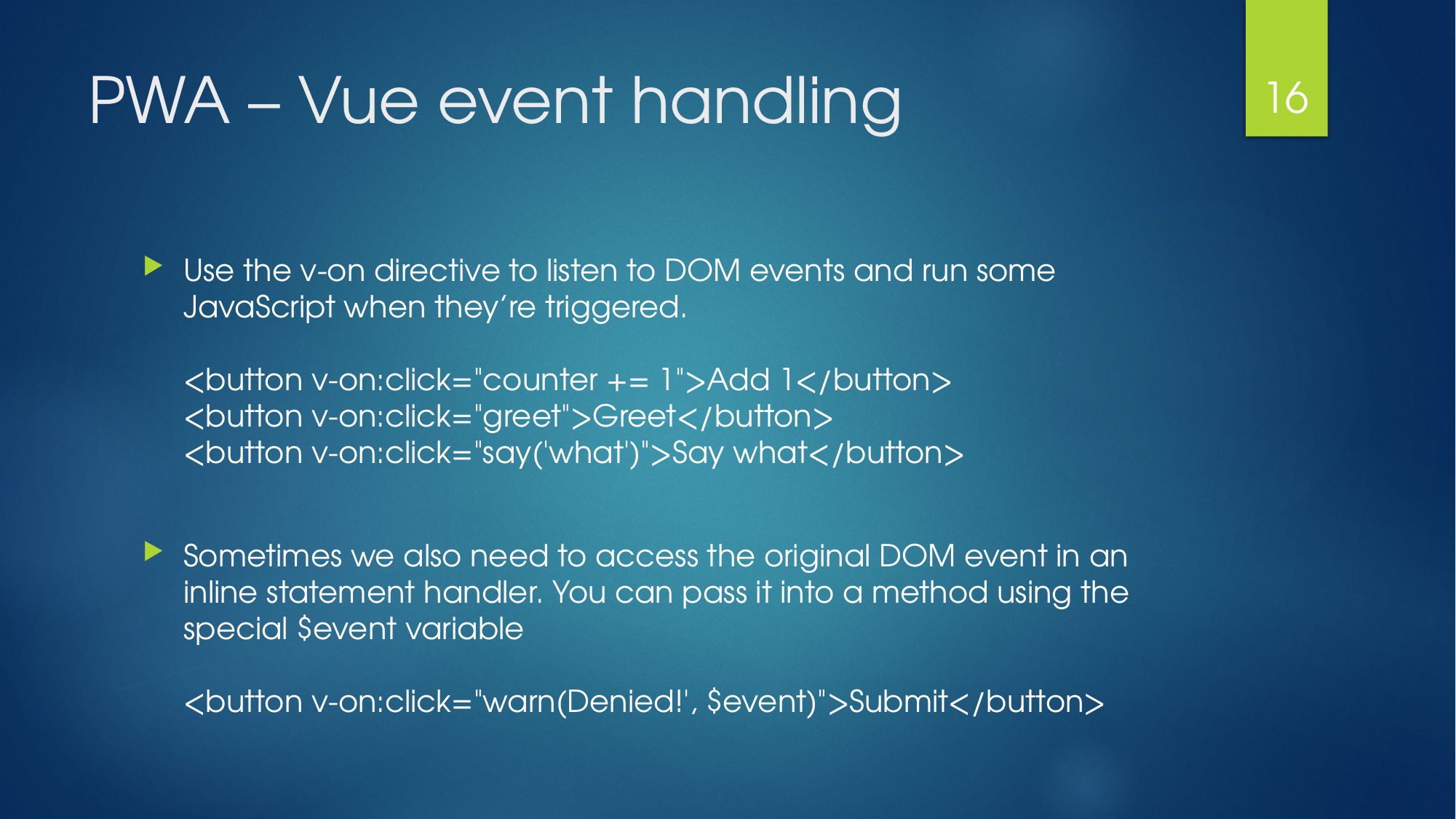

16
# PWA – Vue event handling
Use the v-on directive to listen to DOM events and run some JavaScript when they’re triggered.
<button v-on:click="counter += 1">Add 1</button>
<button v-on:click="greet">Greet</button>
<button v-on:click="say('what')">Say what</button>

Sometimes we also need to access the original DOM event in an inline statement handler. You can pass it into a method using the special $event variable
<button v-on:click="warn(Denied!', $event)">Submit</button>